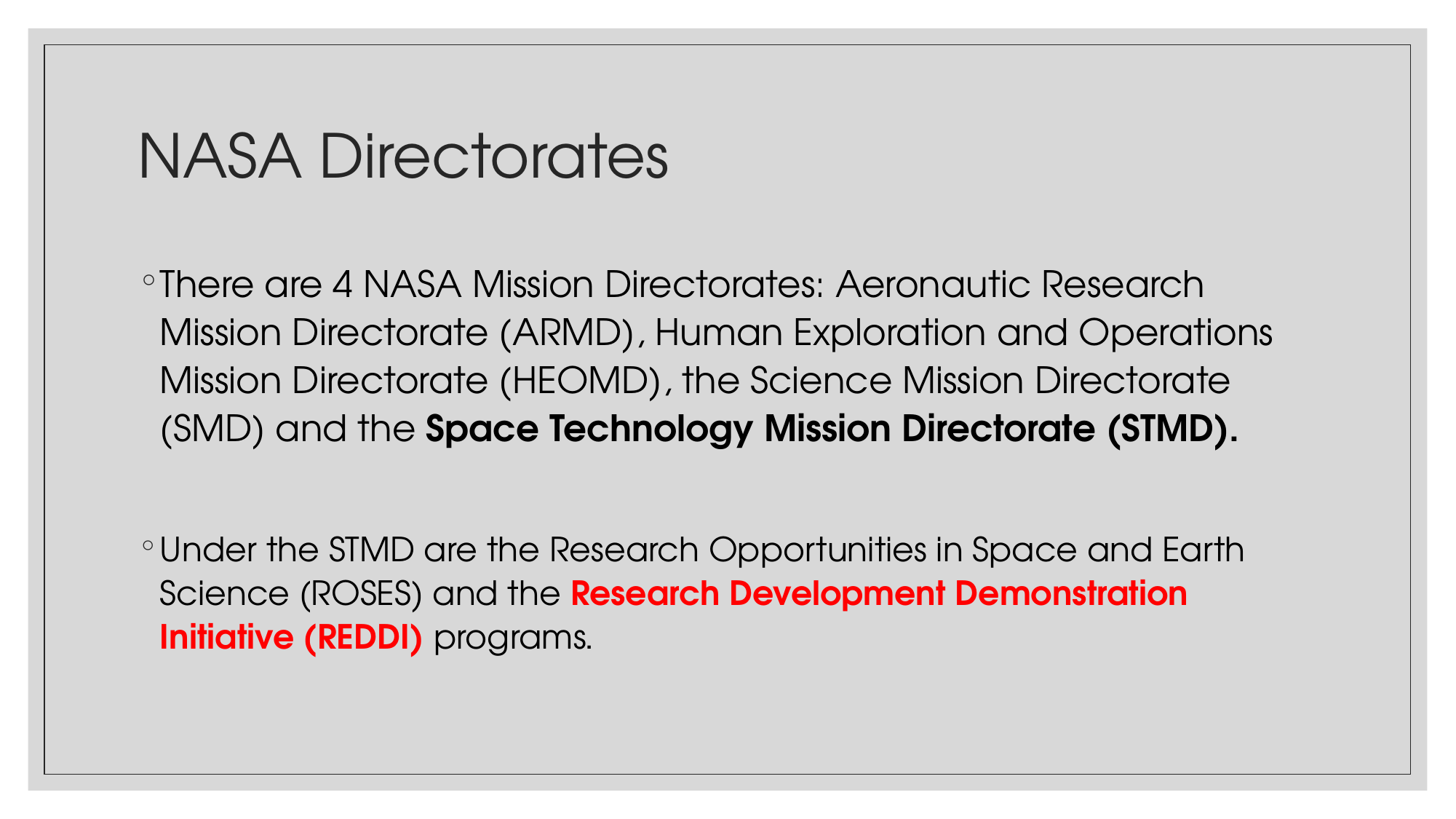

# NASA Directorates
There are 4 NASA Mission Directorates: Aeronautic Research Mission Directorate (ARMD), Human Exploration and Operations Mission Directorate (HEOMD), the Science Mission Directorate (SMD) and the Space Technology Mission Directorate (STMD).

Under the STMD are the Research Opportunities in Space and Earth Science (ROSES) and the Research Development Demonstration Initiative (REDDI) programs.